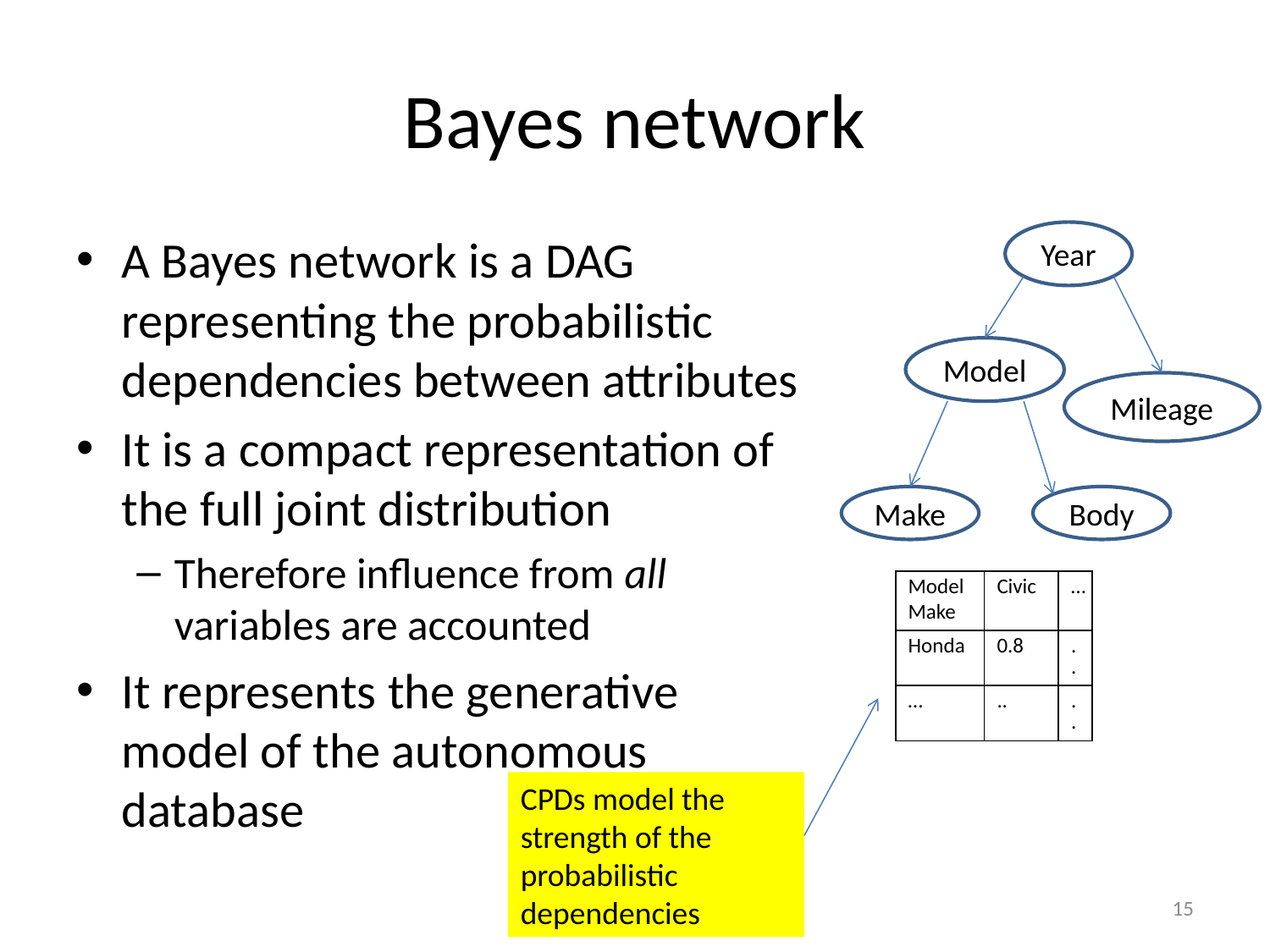

# Bayes network
Year
A Bayes network is a DAG representing the probabilistic dependencies between attributes
It is a compact representation of the full joint distribution
Therefore influence from all variables are accounted
It represents the generative model of the autonomous database
Model
Mileage
Make
Body
| Model Make | Civic | … |
| --- | --- | --- |
| Honda | 0.8 | .. |
| … | .. | .. |
CPDs model the strength of the probabilistic dependencies
15